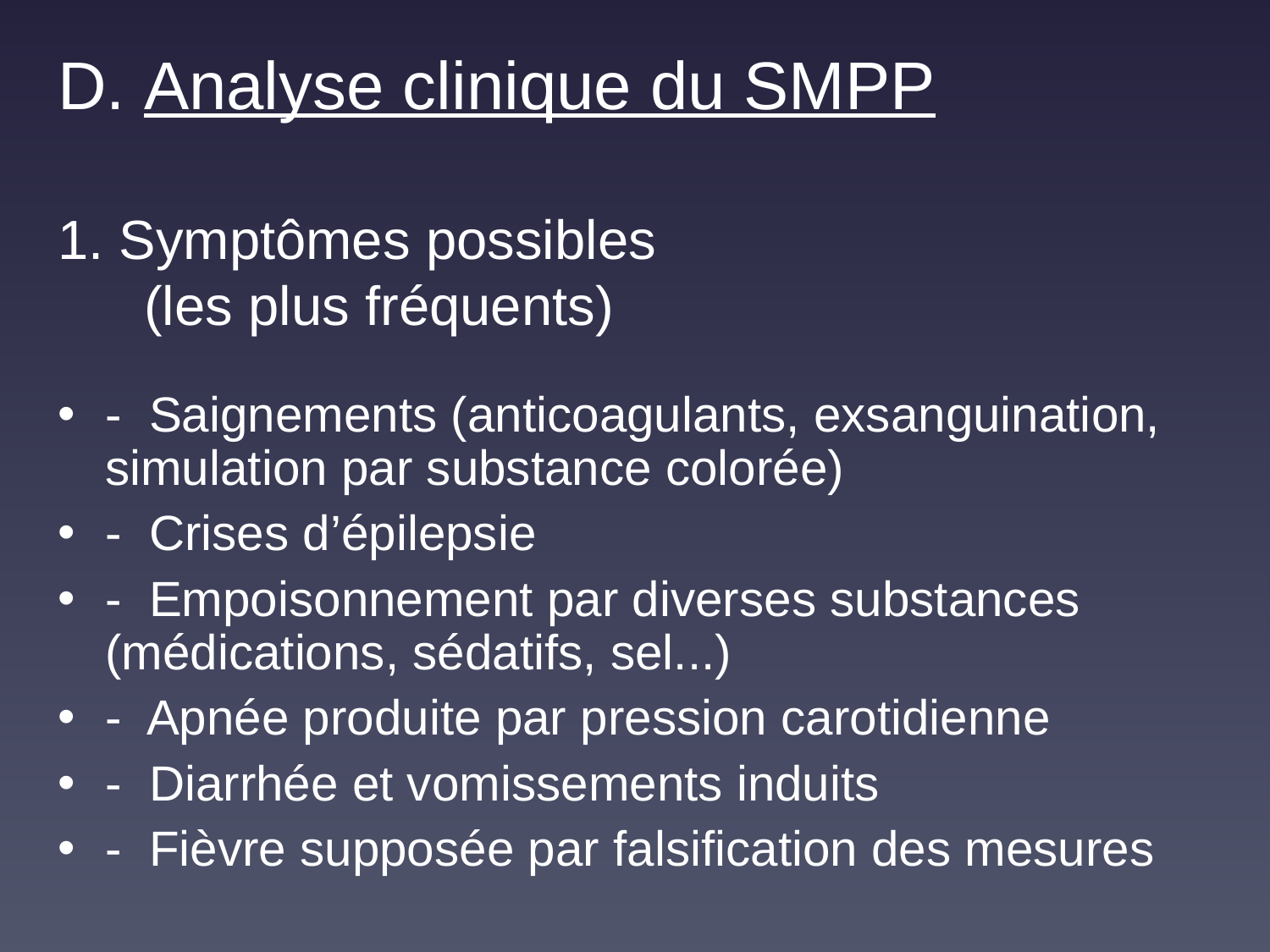

# D. Analyse clinique du SMPP 1. Symptômes possibles (les plus fréquents)
-  Saignements (anticoagulants, exsanguination, simulation par substance colorée)
-  Crises d’épilepsie
-  Empoisonnement par diverses substances (médications, sédatifs, sel...)
-  Apnée produite par pression carotidienne
-  Diarrhée et vomissements induits
-  Fièvre supposée par falsification des mesures